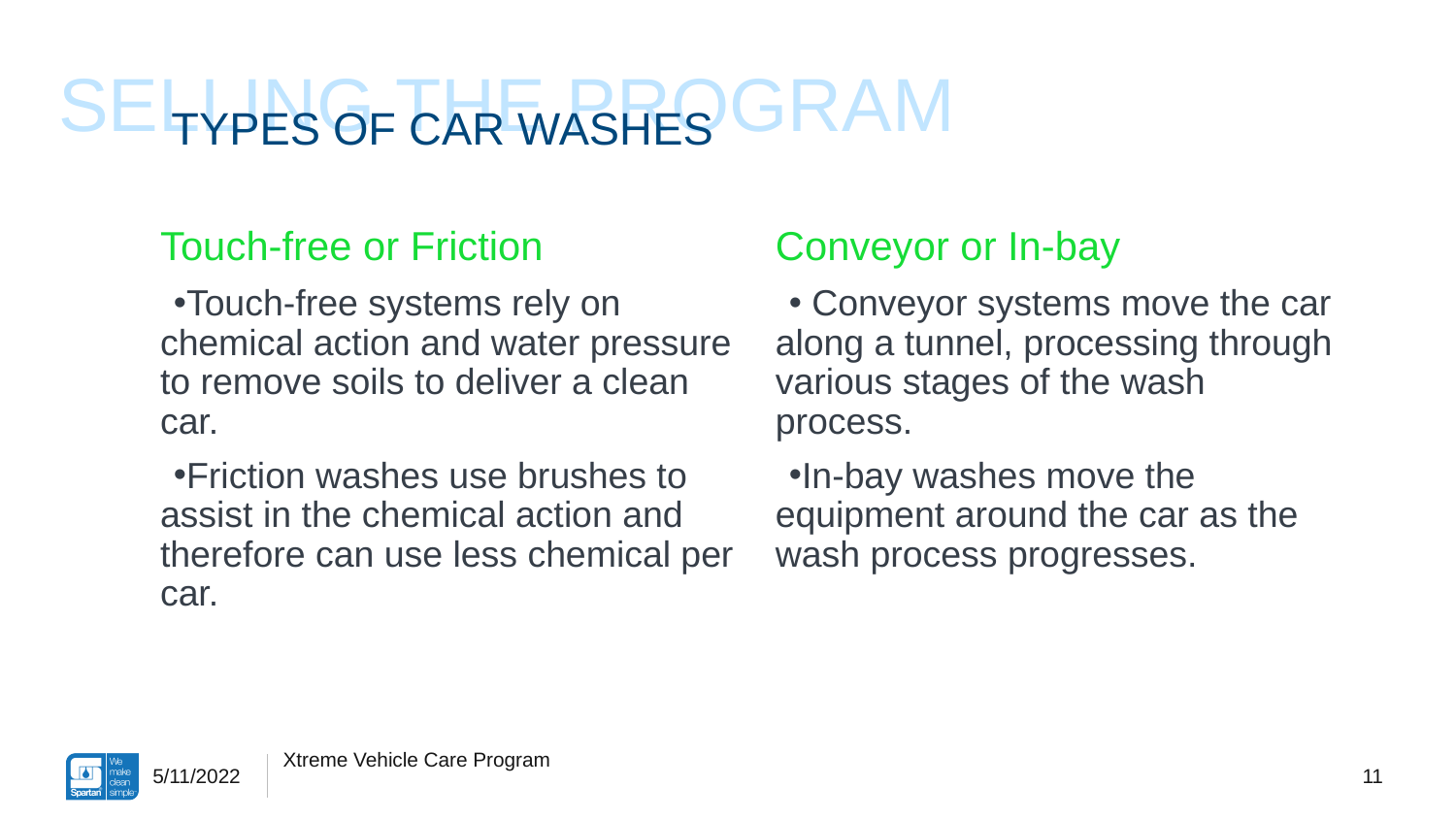

Selling the program
# Types of car washes
Touch-free or Friction
Touch-free systems rely on chemical action and water pressure to remove soils to deliver a clean car.
Friction washes use brushes to assist in the chemical action and therefore can use less chemical per car.

Conveyor or In-bay
 Conveyor systems move the car along a tunnel, processing through various stages of the wash process.
In-bay washes move the equipment around the car as the wash process progresses.
Xtreme Vehicle Care Program
11
5/11/2022